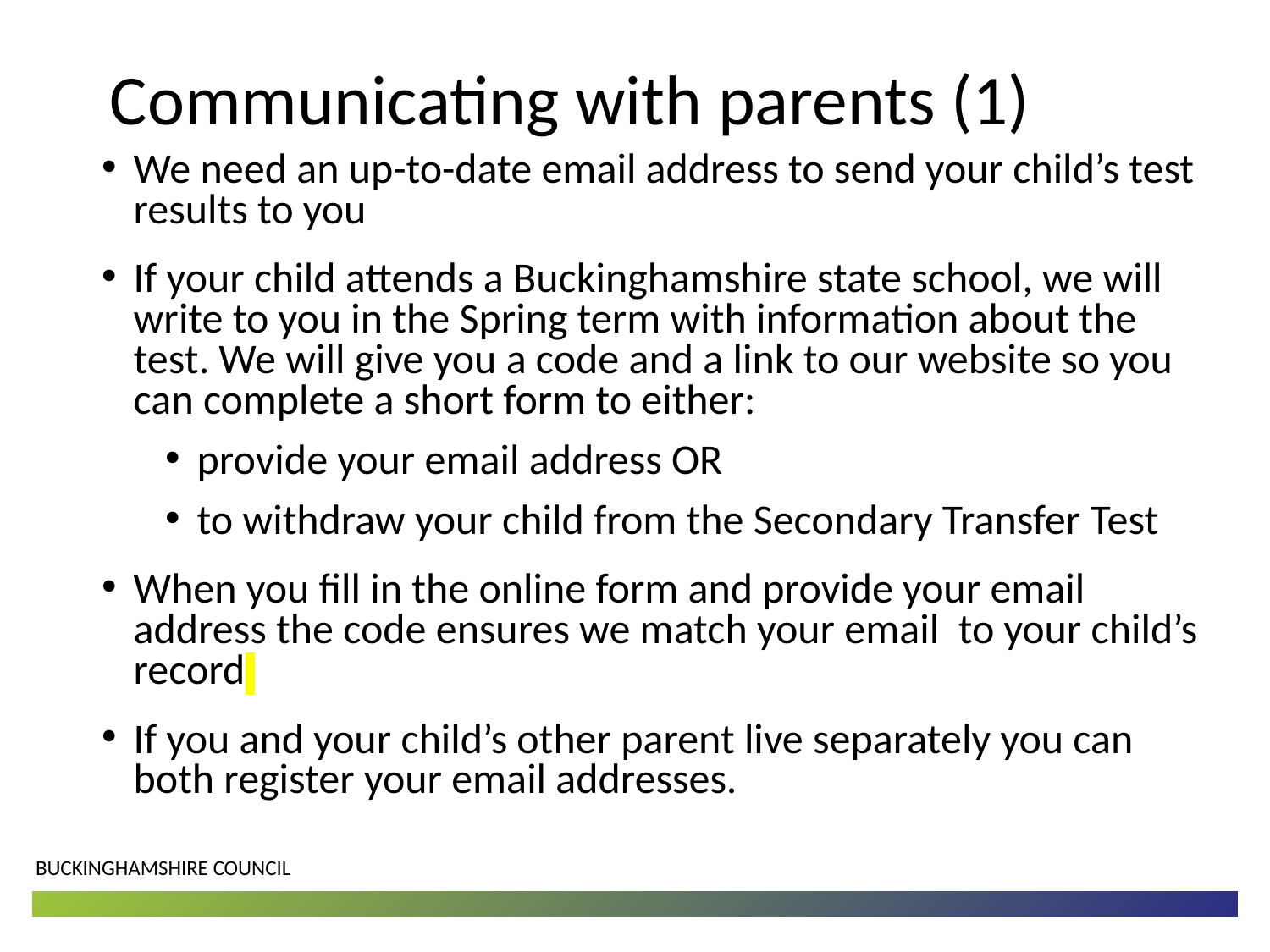

# Communicating with parents (1)
We need an up-to-date email address to send your child’s test results to you
If your child attends a Buckinghamshire state school, we will write to you in the Spring term with information about the test. We will give you a code and a link to our website so you can complete a short form to either:
provide your email address OR
to withdraw your child from the Secondary Transfer Test
When you fill in the online form and provide your email address the code ensures we match your email  to your child’s record
If you and your child’s other parent live separately you can both register your email addresses.